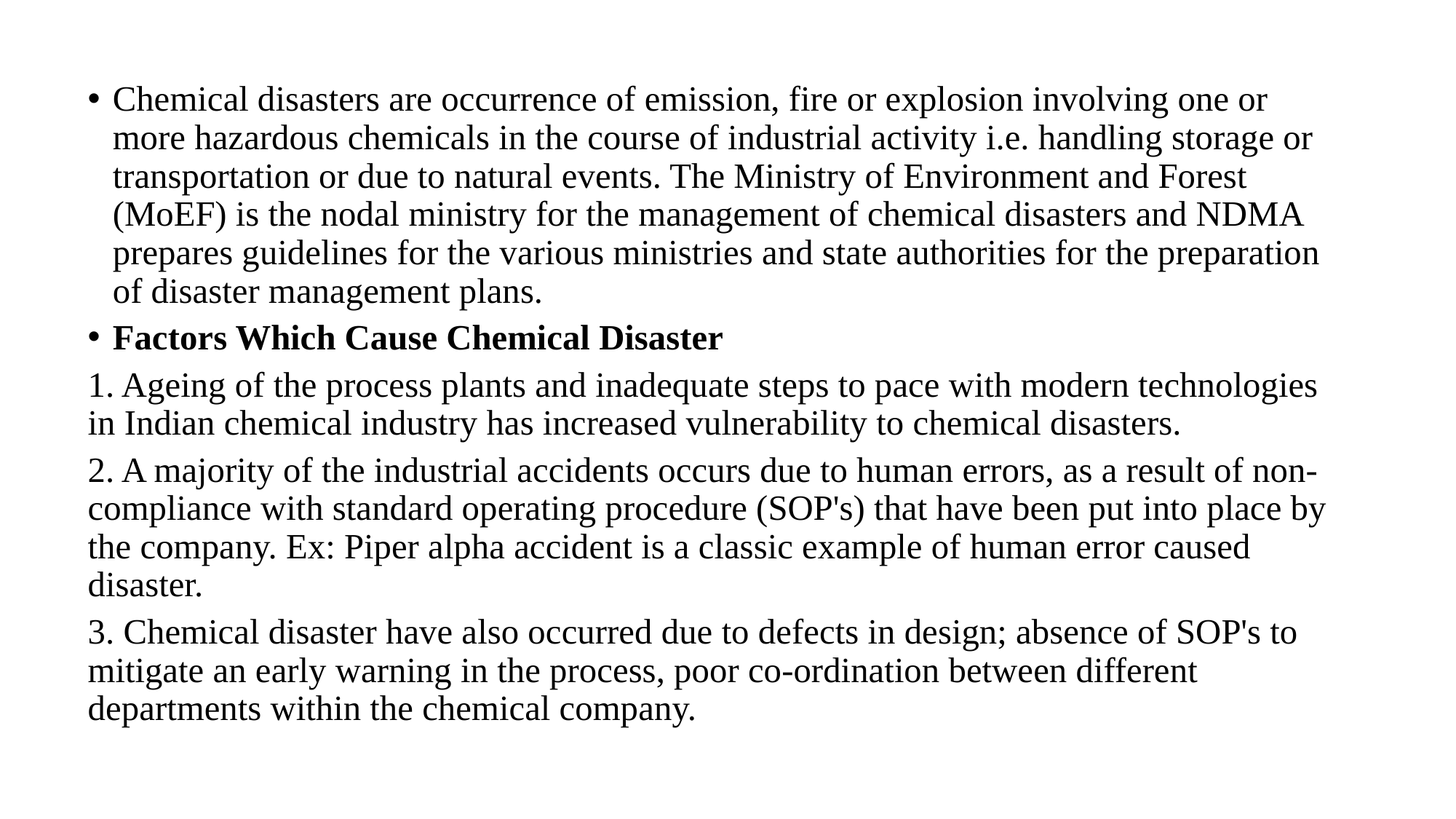

Chemical disasters are occurrence of emission, fire or explosion involving one or more hazardous chemicals in the course of industrial activity i.e. handling storage or transportation or due to natural events. The Ministry of Environment and Forest (MoEF) is the nodal ministry for the management of chemical disasters and NDMA prepares guidelines for the various ministries and state authorities for the preparation of disaster management plans.
Factors Which Cause Chemical Disaster
1. Ageing of the process plants and inadequate steps to pace with modern technologies in Indian chemical industry has increased vulnerability to chemical disasters.
2. A majority of the industrial accidents occurs due to human errors, as a result of non-compliance with standard operating procedure (SOP's) that have been put into place by the company. Ex: Piper alpha accident is a classic example of human error caused disaster.
3. Chemical disaster have also occurred due to defects in design; absence of SOP's to mitigate an early warning in the process, poor co-ordination between different departments within the chemical company.